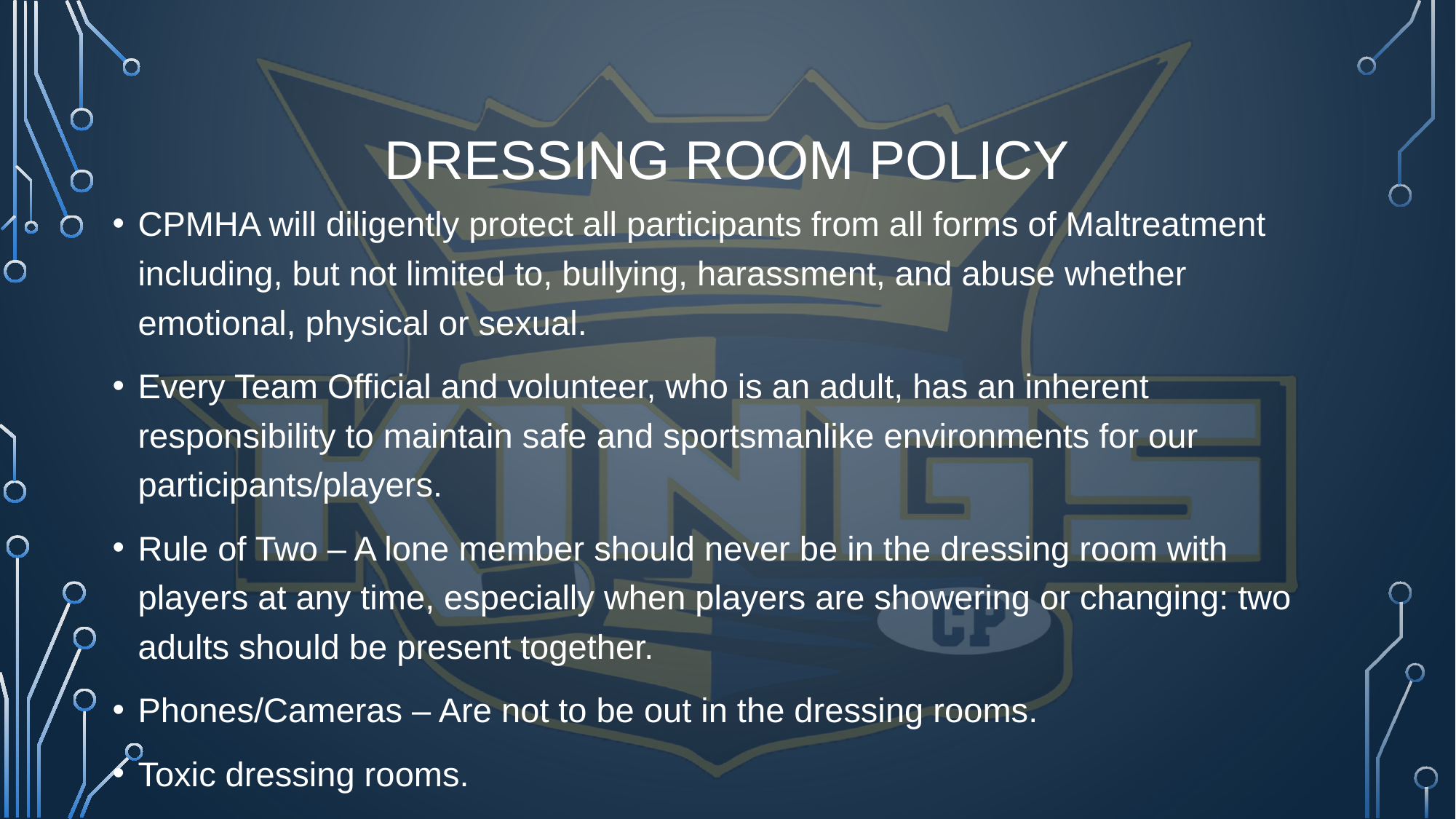

# DRESSING ROOM POLICY
CPMHA will diligently protect all participants from all forms of Maltreatment including, but not limited to, bullying, harassment, and abuse whether emotional, physical or sexual.
Every Team Official and volunteer, who is an adult, has an inherent responsibility to maintain safe and sportsmanlike environments for our participants/players.
Rule of Two – A lone member should never be in the dressing room with players at any time, especially when players are showering or changing: two adults should be present together.
Phones/Cameras – Are not to be out in the dressing rooms.
Toxic dressing rooms.